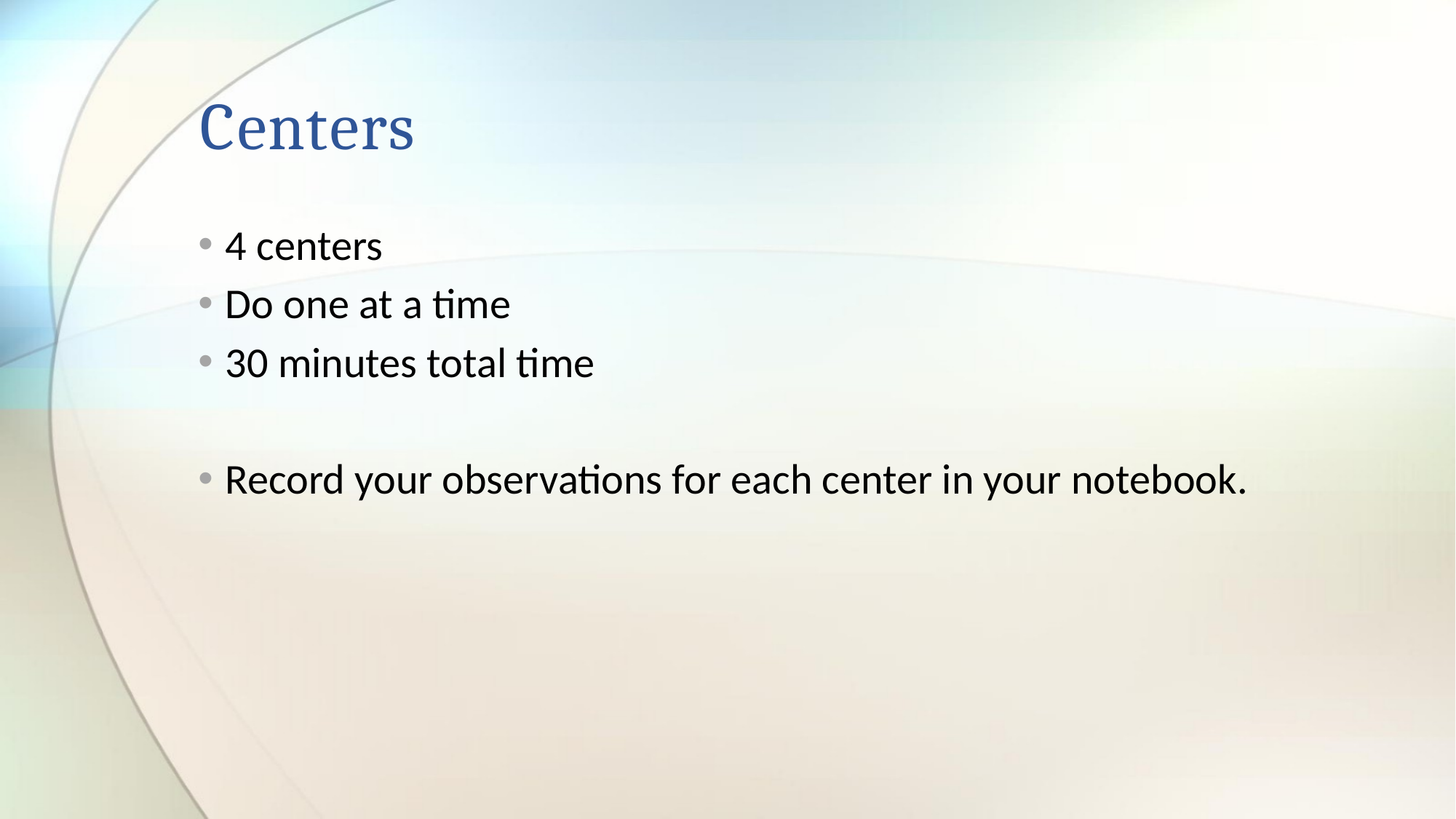

# Centers
4 centers
Do one at a time
30 minutes total time

Record your observations for each center in your notebook.